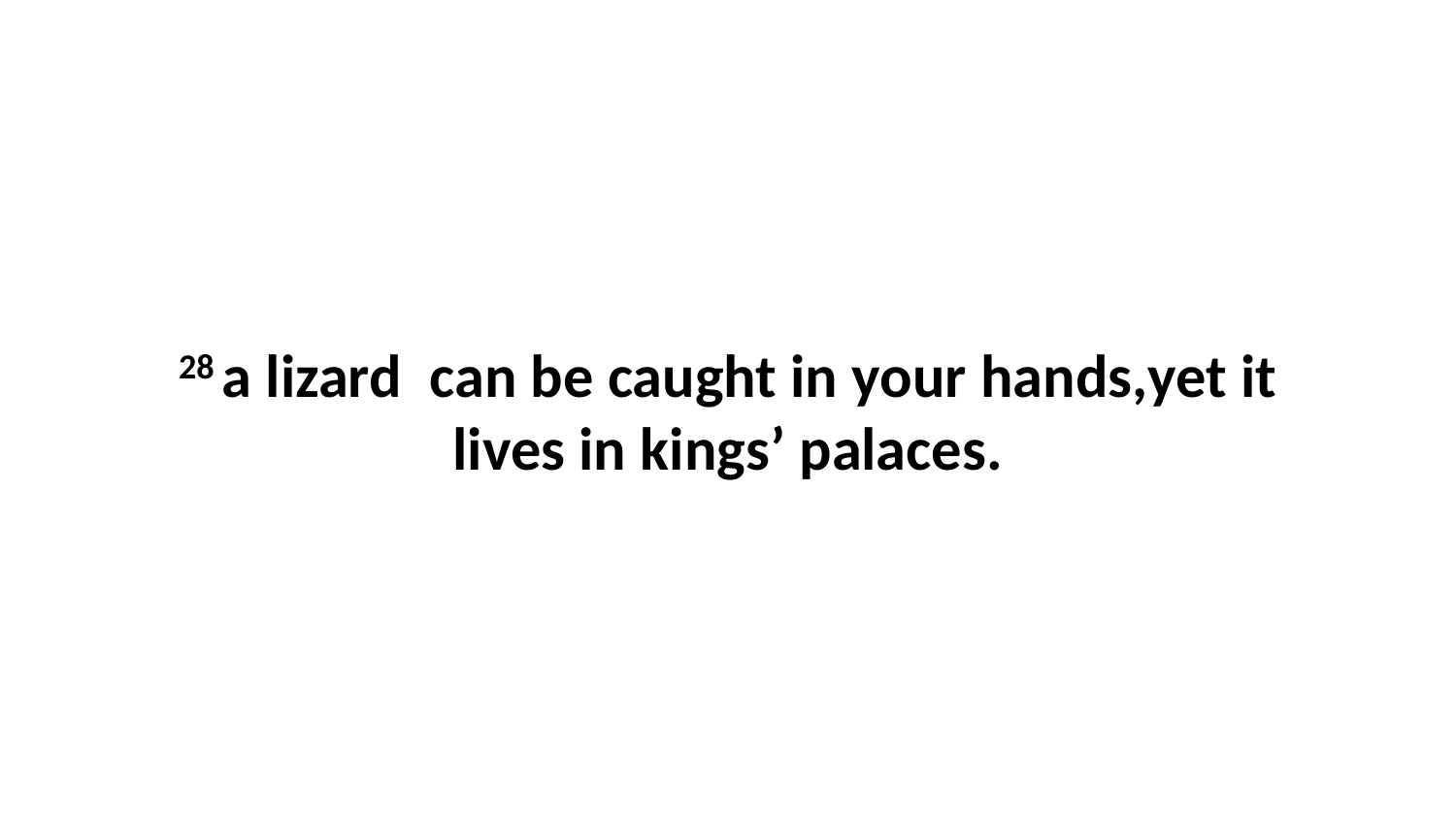

28 a lizard  can be caught in your hands,yet it lives in kings’ palaces.